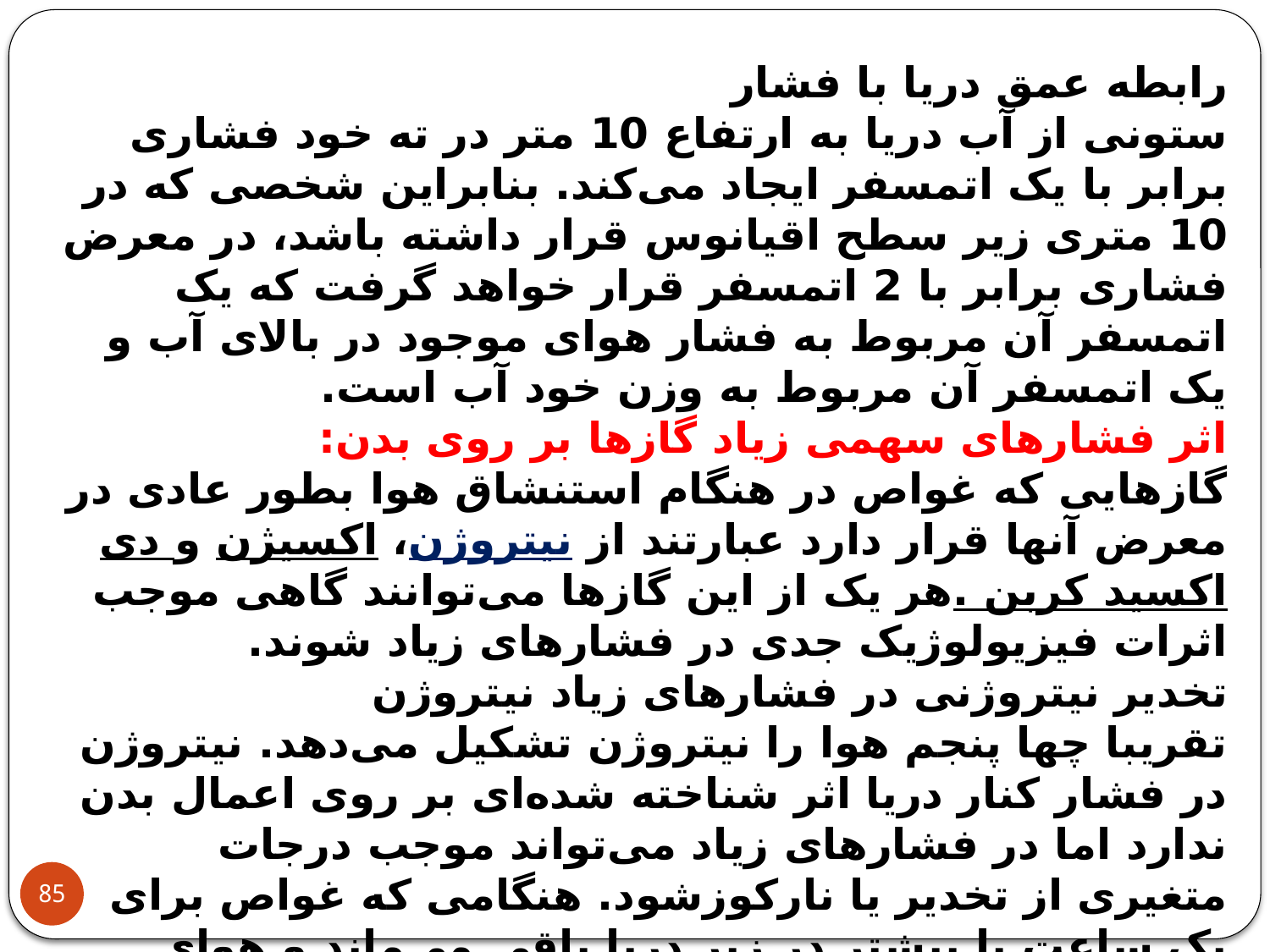

رابطه عمق دریا با فشار
ستونی از آب دریا به ارتفاع 10 متر در ته خود فشاری برابر با یک اتمسفر ایجاد می‌کند. بنابراین شخصی که در 10 متری زیر سطح اقیانوس قرار داشته باشد، در معرض فشاری برابر با 2 اتمسفر قرار خواهد گرفت که یک اتمسفر آن مربوط به فشار هوای موجود در بالای آب و یک اتمسفر آن مربوط به وزن خود آب است.
اثر فشارهای سهمی زیاد گازها بر روی بدن:
گازهایی که غواص در هنگام استنشاق هوا بطور عادی در معرض آنها قرار دارد عبارتند از نیتروژن، اکسیژن و دی اکسید کربن .هر یک از این گازها می‌توانند گاهی موجب اثرات فیزیولوژیک جدی در فشارهای زیاد شوند.
تخدیر نیتروژنی در فشارهای زیاد نیتروژن
تقریبا چها پنجم هوا را نیتروژن تشکیل می‌دهد. نیتروژن در فشار کنار دریا اثر شناخته شده‌ای بر روی اعمال بدن ندارد اما در فشارهای زیاد می‌تواند موجب درجات متغیری از تخدیر یا نارکوزشود. هنگامی که غواص برای یک ساعت یا بیشتر در زیر دریا باقی می‌ماند و هوای فشرده استنشاق می‌کند، عمقی که در آن نخستین علایم نارکوز خفیف ظاهر می‌شود تقریبا 36 متر است.
85